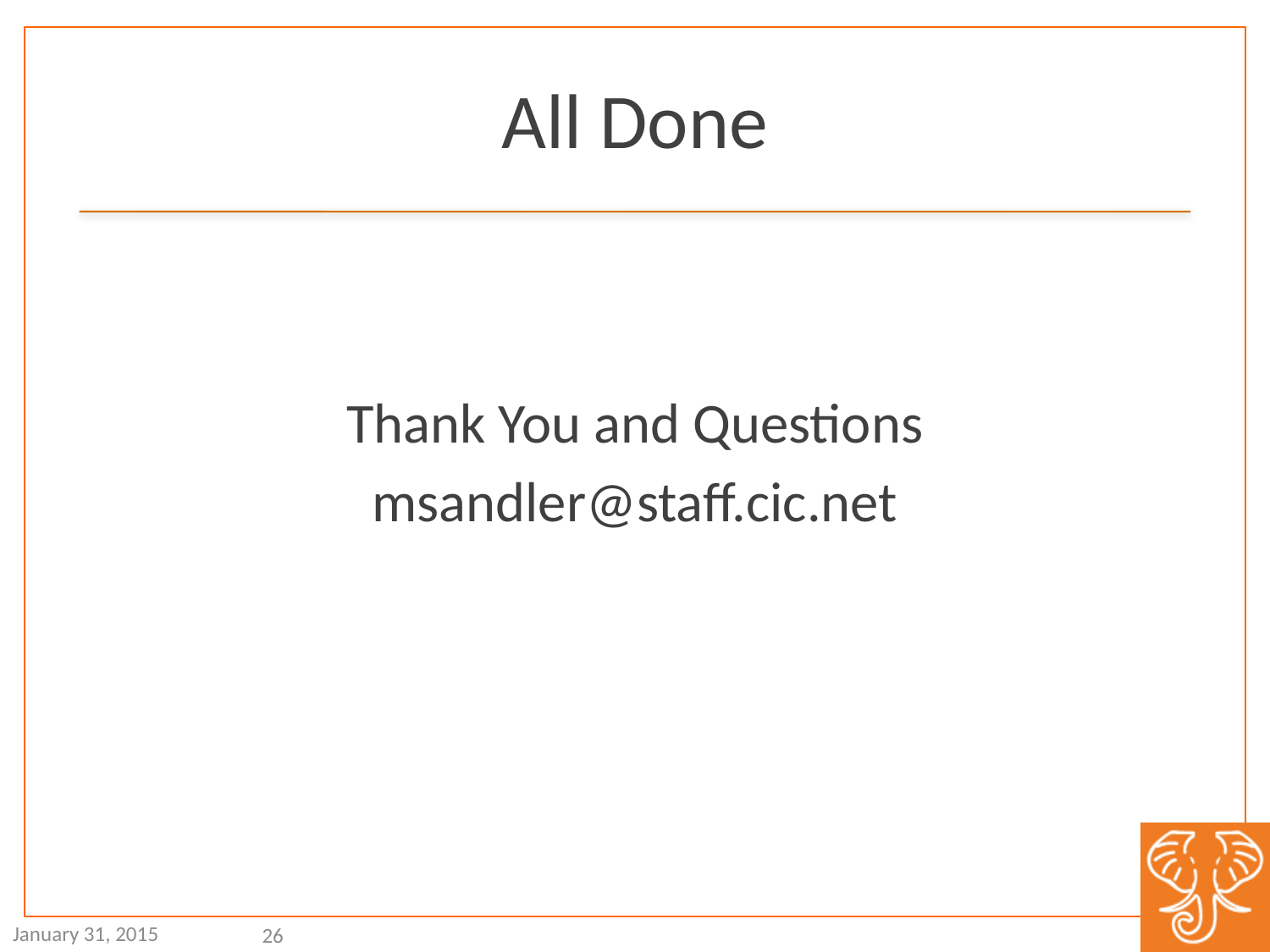

# All Done

Thank You and Questions
msandler@staff.cic.net
January 31, 2015
26